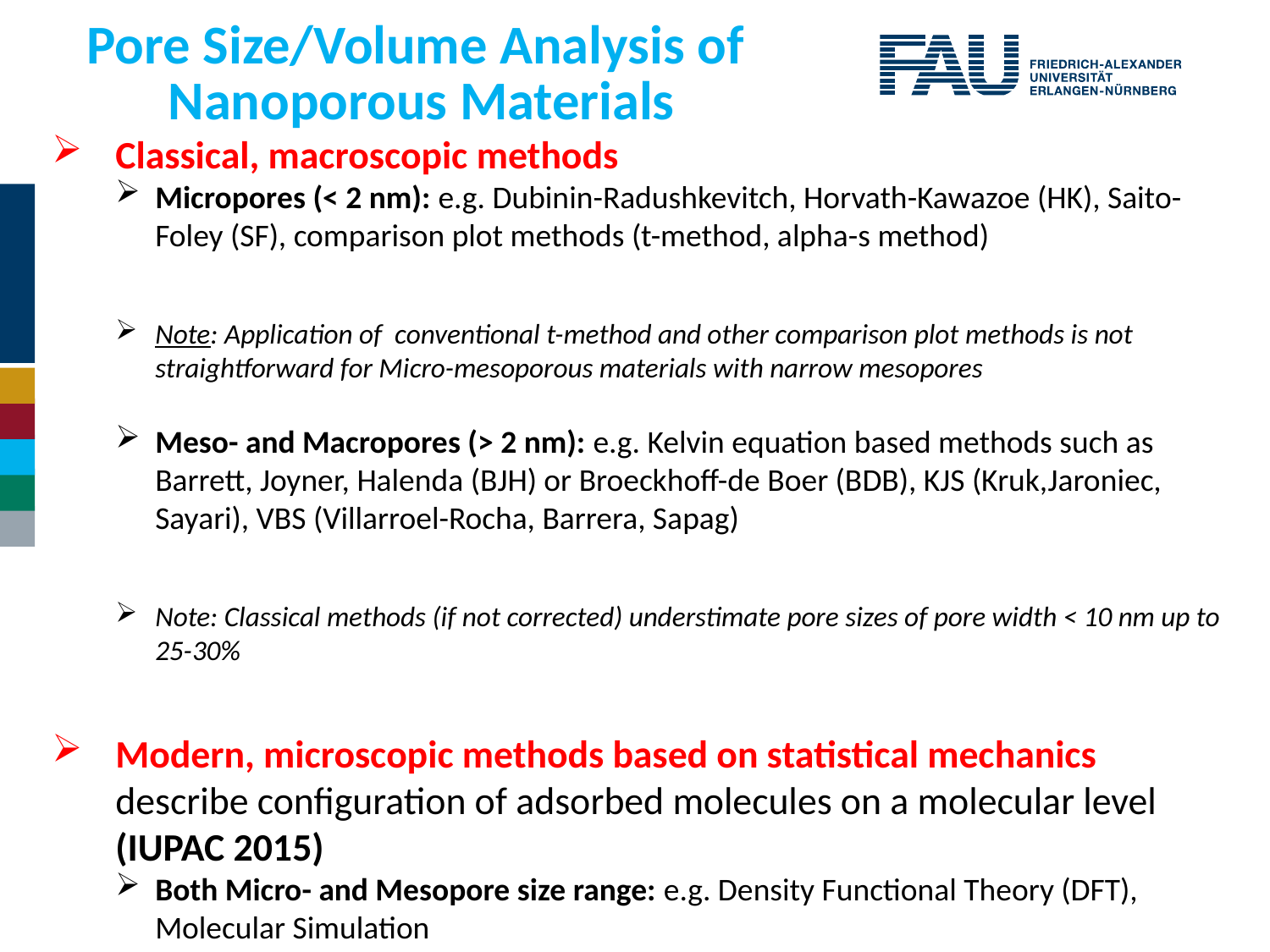

31
# Pore Size/Volume Analysis of Nanoporous Materials
Classical, macroscopic methods
Micropores (< 2 nm): e.g. Dubinin-Radushkevitch, Horvath-Kawazoe (HK), Saito-Foley (SF), comparison plot methods (t-method, alpha-s method)

Note: Application of  conventional t-method and other comparison plot methods is not straightforward for Micro-mesoporous materials with narrow mesopores

Meso- and Macropores (> 2 nm): e.g. Kelvin equation based methods such as Barrett, Joyner, Halenda (BJH) or Broeckhoff-de Boer (BDB), KJS (Kruk,Jaroniec, Sayari), VBS (Villarroel-Rocha, Barrera, Sapag)

Note: Classical methods (if not corrected) understimate pore sizes of pore width < 10 nm up to 25-30%

Modern, microscopic methods based on statistical mechanics describe configuration of adsorbed molecules on a molecular level (IUPAC 2015)
Both Micro- and Mesopore size range: e.g. Density Functional Theory (DFT), Molecular Simulation
                        An accurate pore size analysis over the complete pore size range can be
                      ⇒  performed by a single method.